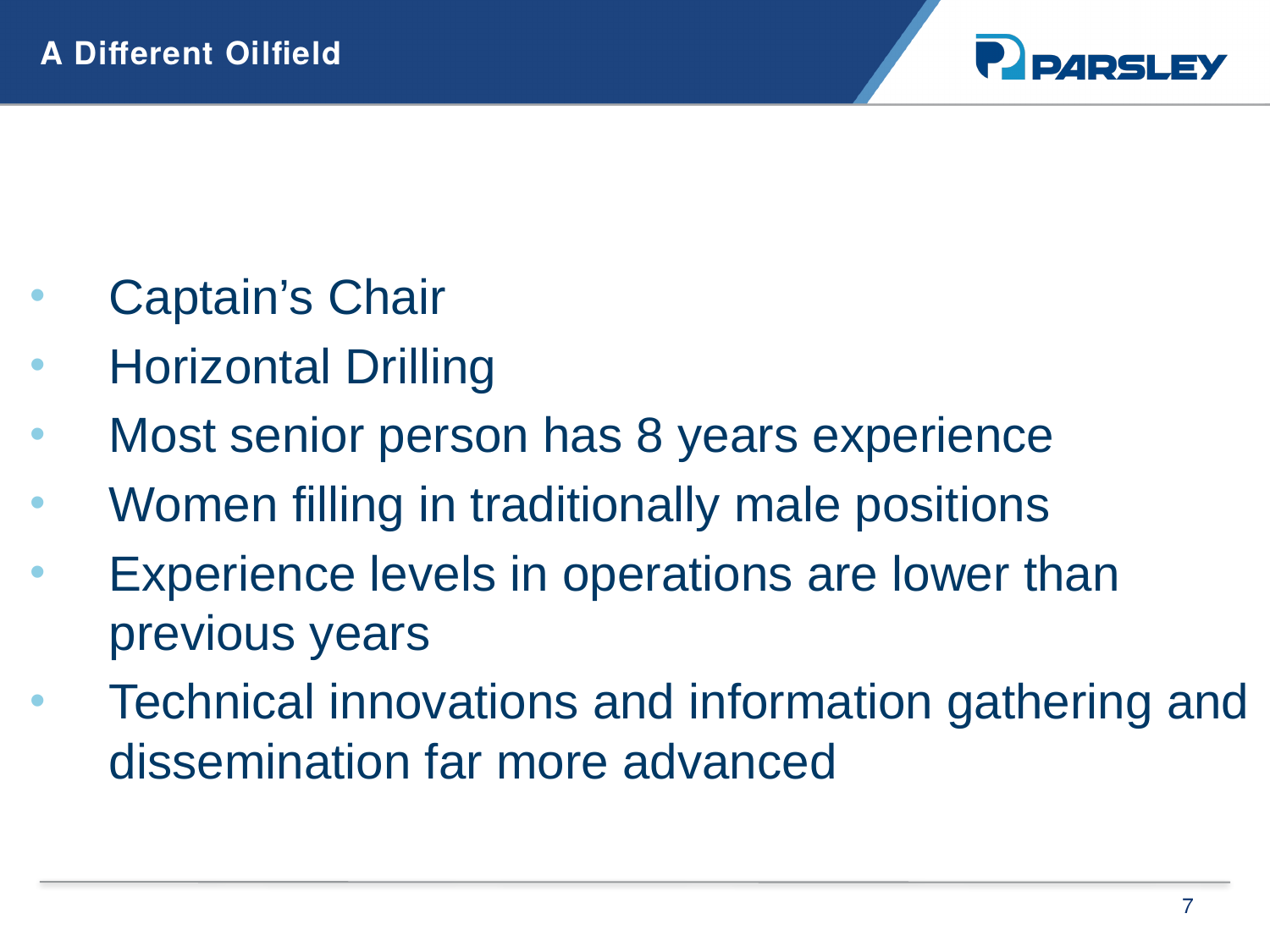

A Different Oilfield
Captain’s Chair
Horizontal Drilling
Most senior person has 8 years experience
Women filling in traditionally male positions
Experience levels in operations are lower than previous years
Technical innovations and information gathering and dissemination far more advanced
7